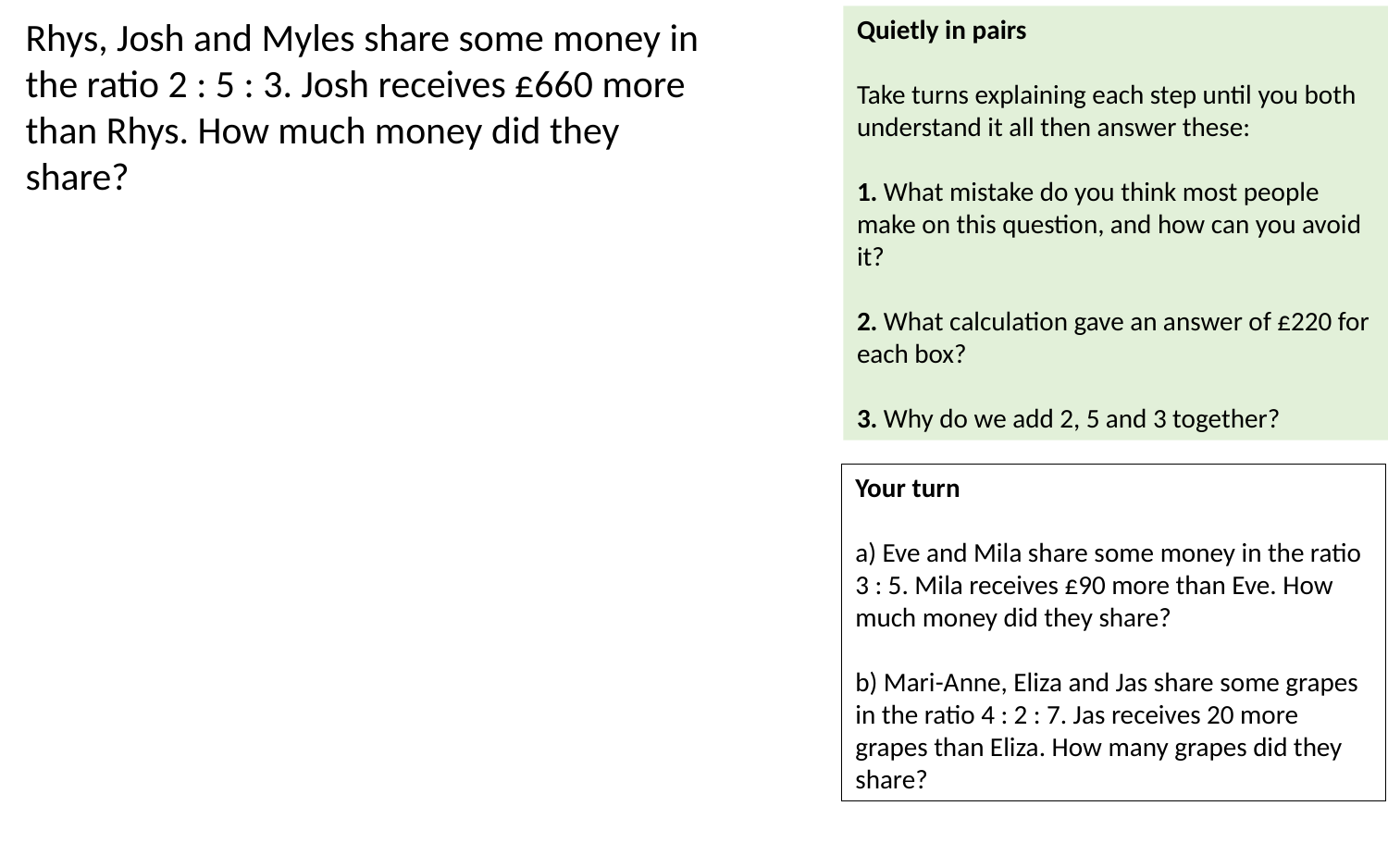

Quietly in pairs

Take turns explaining each step until you both understand it all then answer these:

1. What mistake do you think most people make on this question, and how can you avoid it?

2. What calculation gave an answer of £220 for each box?

3. Why do we add 2, 5 and 3 together?
Rhys, Josh and Myles share some money in the ratio 2 : 5 : 3. Josh receives £660 more than Rhys. How much money did they share?
Your turn

a) Eve and Mila share some money in the ratio 3 : 5. Mila receives £90 more than Eve. How much money did they share?

b) Mari-Anne, Eliza and Jas share some grapes in the ratio 4 : 2 : 7. Jas receives 20 more grapes than Eliza. How many grapes did they share?